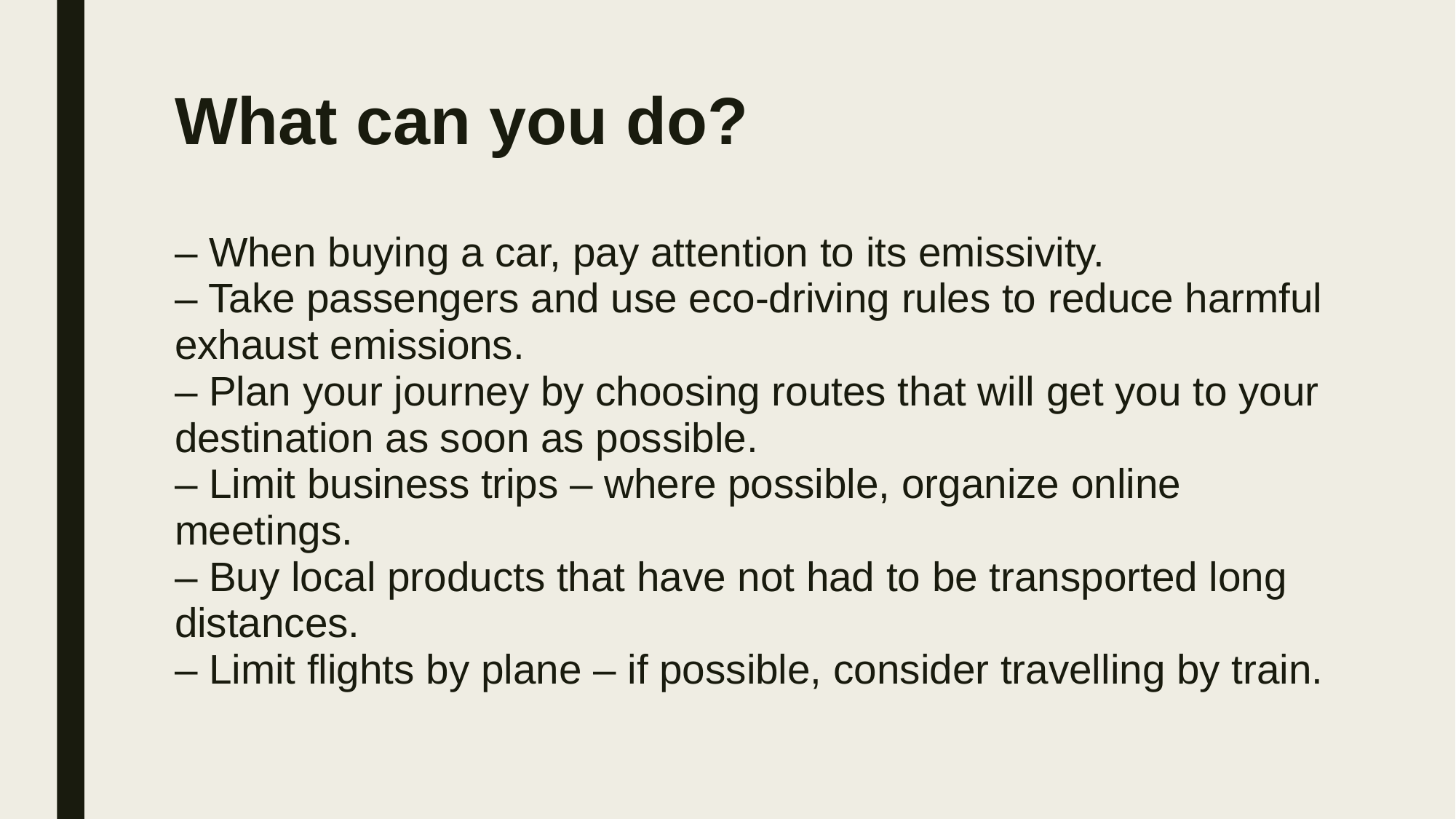

# What can you do?
– When buying a car, pay attention to its emissivity.
– Take passengers and use eco-driving rules to reduce harmful exhaust emissions.
– Plan your journey by choosing routes that will get you to your destination as soon as possible.
– Limit business trips – where possible, organize online meetings.
– Buy local products that have not had to be transported long distances.
– Limit flights by plane – if possible, consider travelling by train.